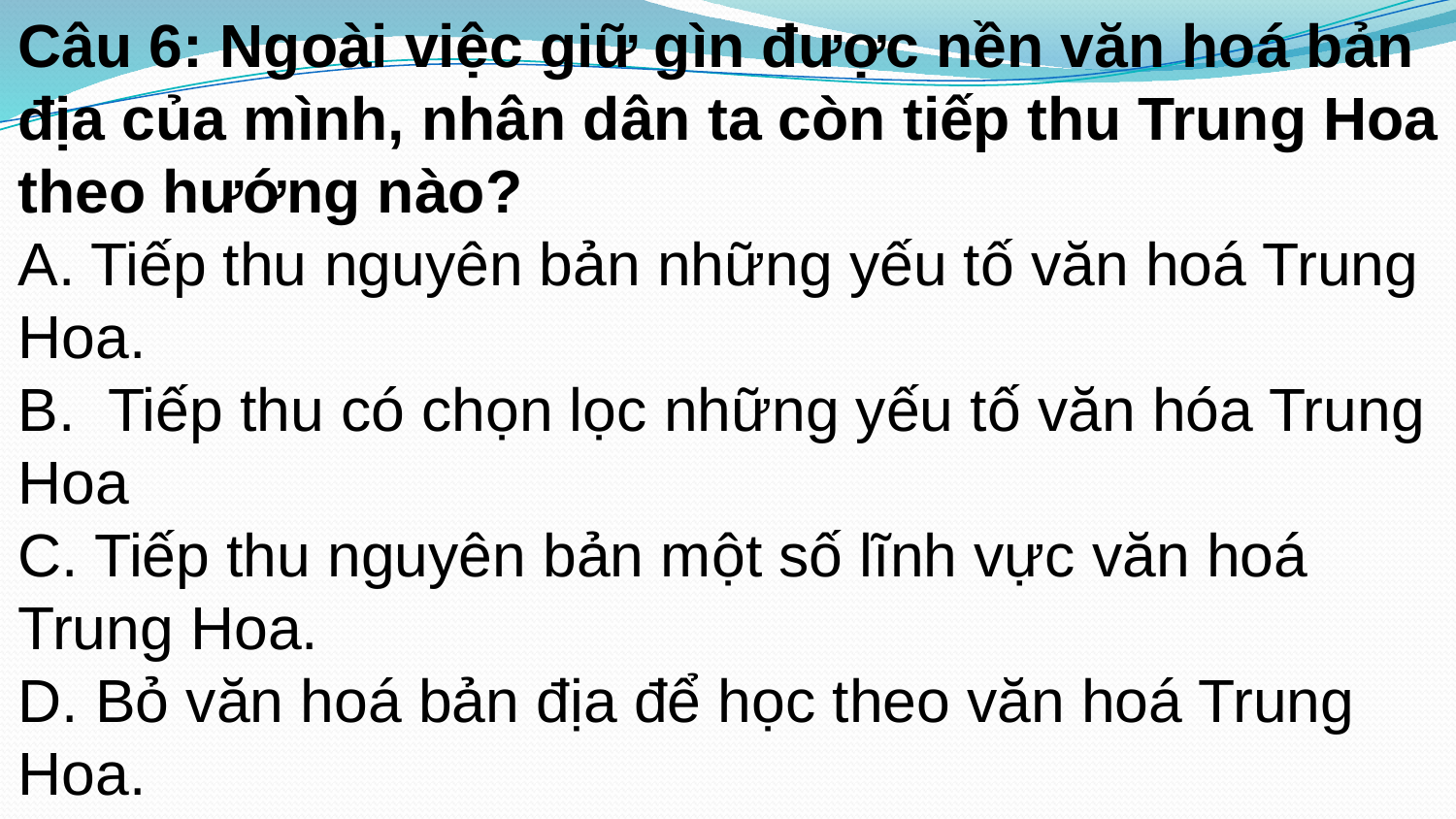

Câu 6: Ngoài việc giữ gìn được nền văn hoá bản địa của mình, nhân dân ta còn tiếp thu Trung Hoa theo hướng nào?
A. Tiếp thu nguyên bản những yếu tố văn hoá Trung Hoa.
B.  Tiếp thu có chọn lọc những yếu tố văn hóa Trung Hoa
C. Tiếp thu nguyên bản một số lĩnh vực văn hoá Trung Hoa.
D. Bỏ văn hoá bản địa để học theo văn hoá Trung Hoa.